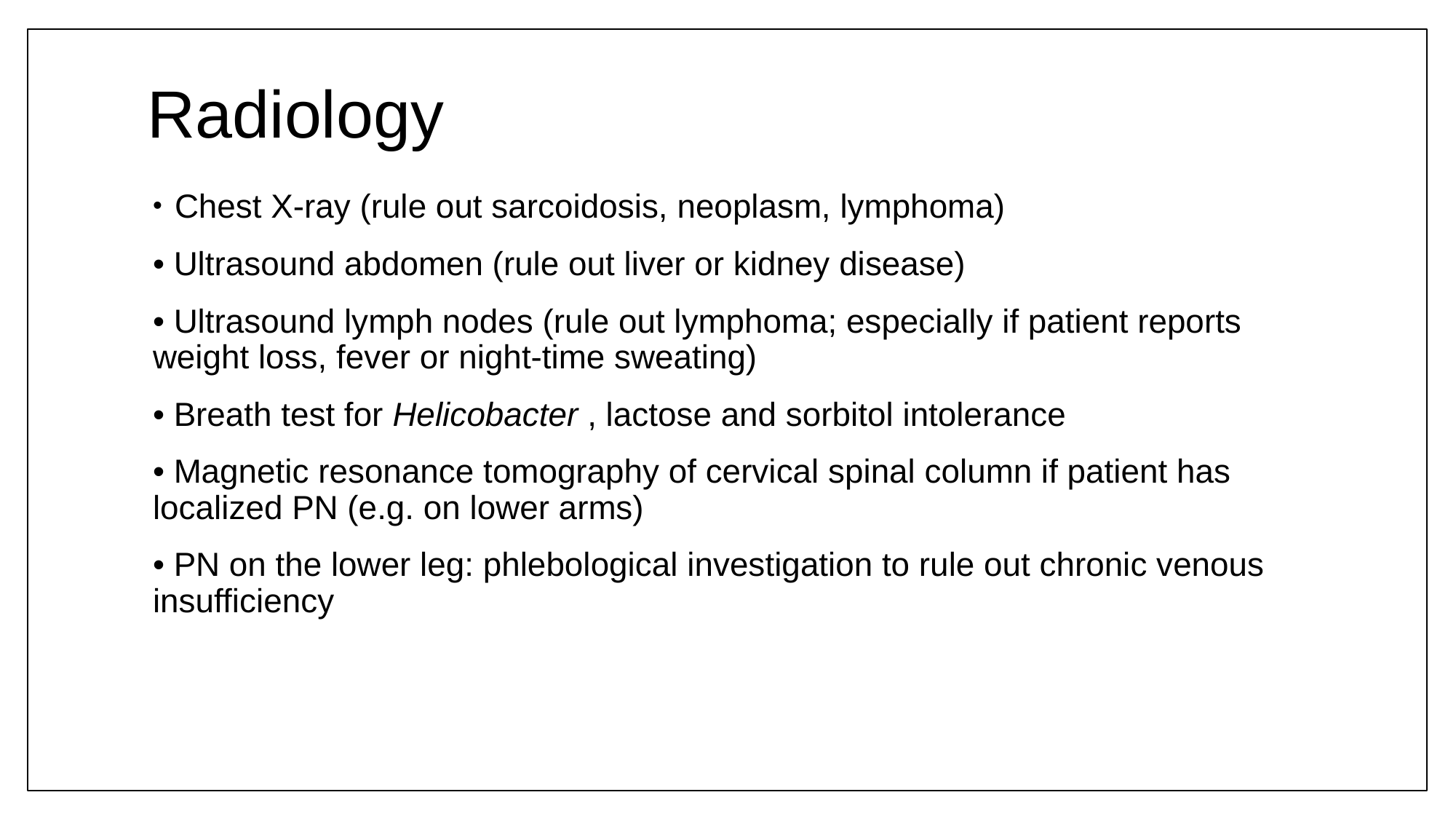

# Radiology
Chest X‐ray (rule out sarcoidosis, neoplasm, lymphoma)
• Ultrasound abdomen (rule out liver or kidney disease)
• Ultrasound lymph nodes (rule out lymphoma; especially if patient reports weight loss, fever or night‐time sweating)
• Breath test for Helicobacter , lactose and sorbitol intolerance
• Magnetic resonance tomography of cervical spinal column if patient has localized PN (e.g. on lower arms)
• PN on the lower leg: phlebological investigation to rule out chronic venous insufficiency